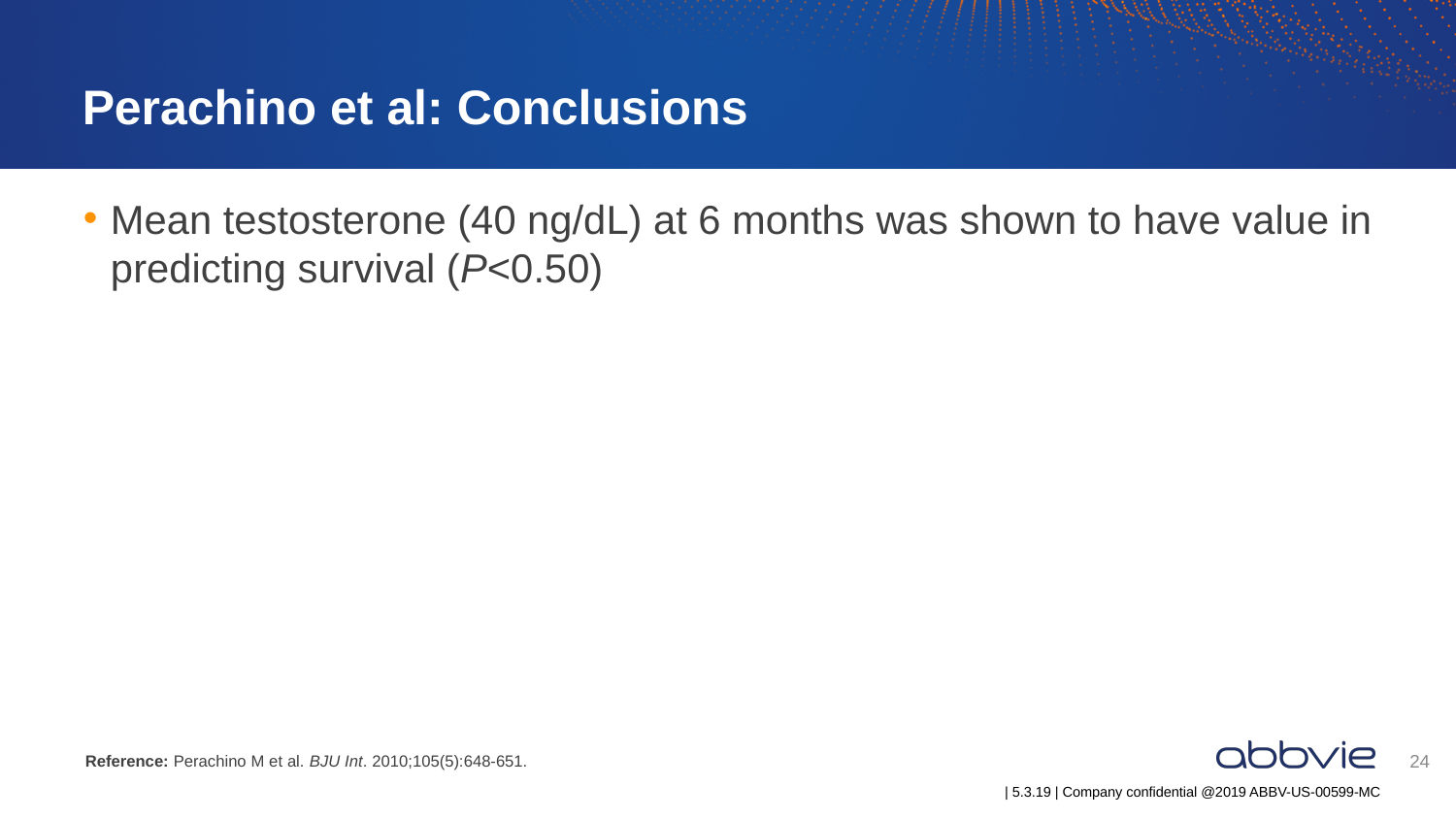

# Perachino et al: Conclusions
Mean testosterone (40 ng/dL) at 6 months was shown to have value in predicting survival (P<0.50)
Reference: Perachino M et al. BJU Int. 2010;105(5):648-651.

24